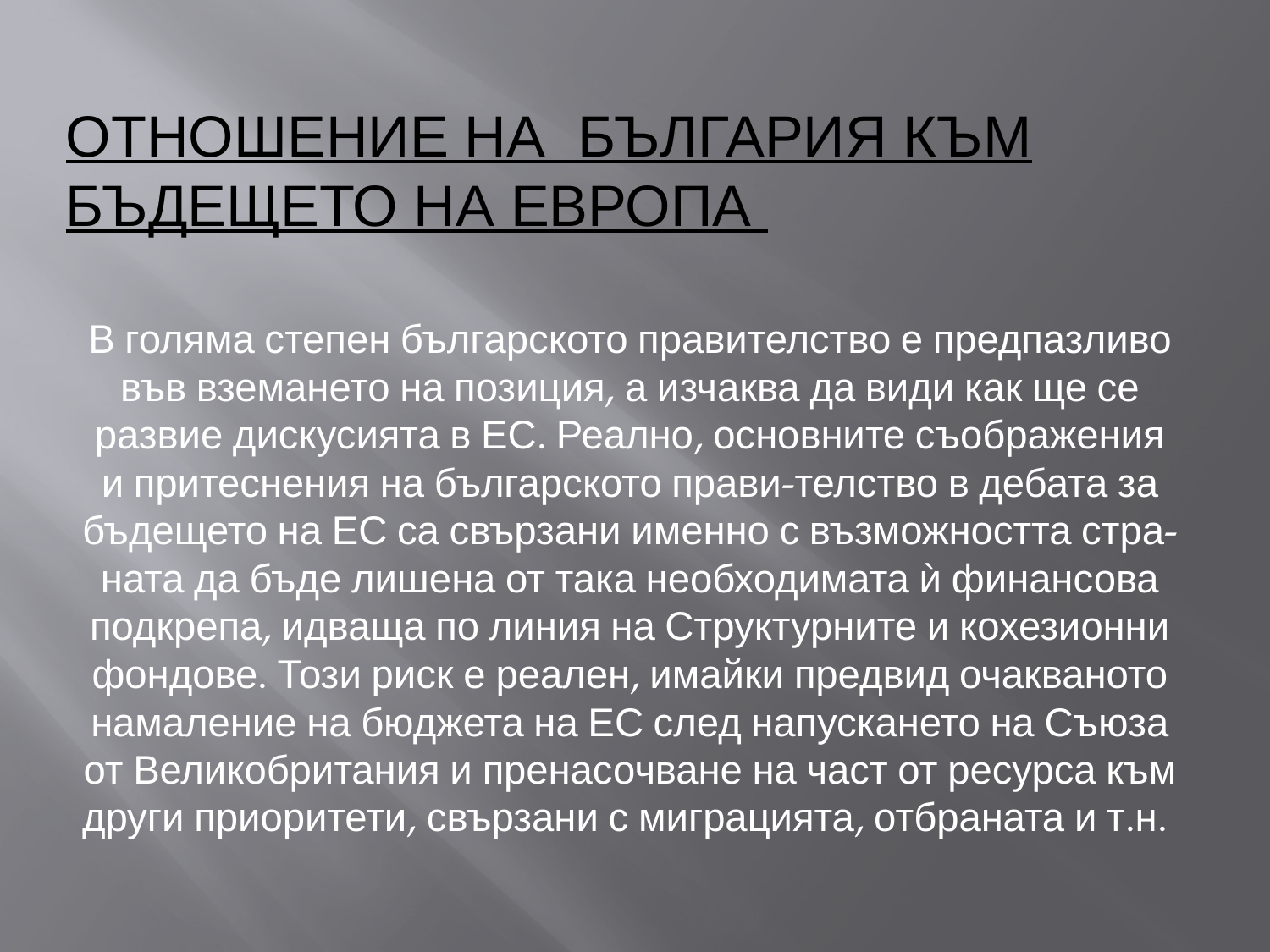

# Отношение на  България към бъдещето на Европа
В голяма степен българското правителство е предпазливо във вземането на позиция, а изчаква да види как ще се развие дискусията в ЕС. Реално, основните съображения и притеснения на българското прави-телство в дебата за бъдещето на ЕС са свързани именно с възможността стра-ната да бъде лишена от така необходимата ѝ финансова подкрепа, идваща по линия на Структурните и кохезионни фондове. Този риск е реален, имайки предвид очакваното намаление на бюджета на ЕС след напускането на Съюза от Великобритания и пренасочване на част от ресурса към други приоритети, свързани с миграцията, отбраната и т.н.